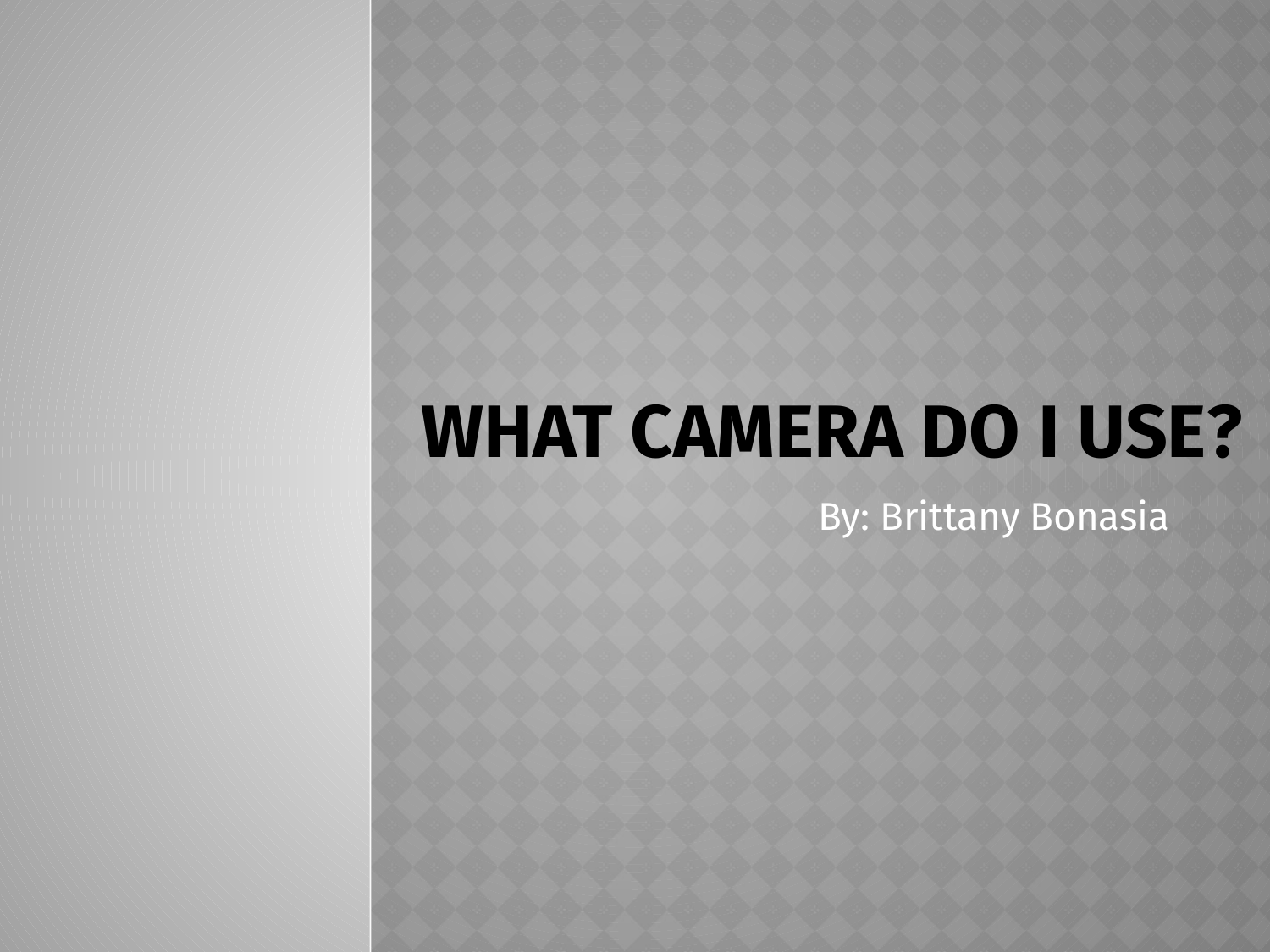

# What Camera Do I Use?
By: Brittany Bonasia